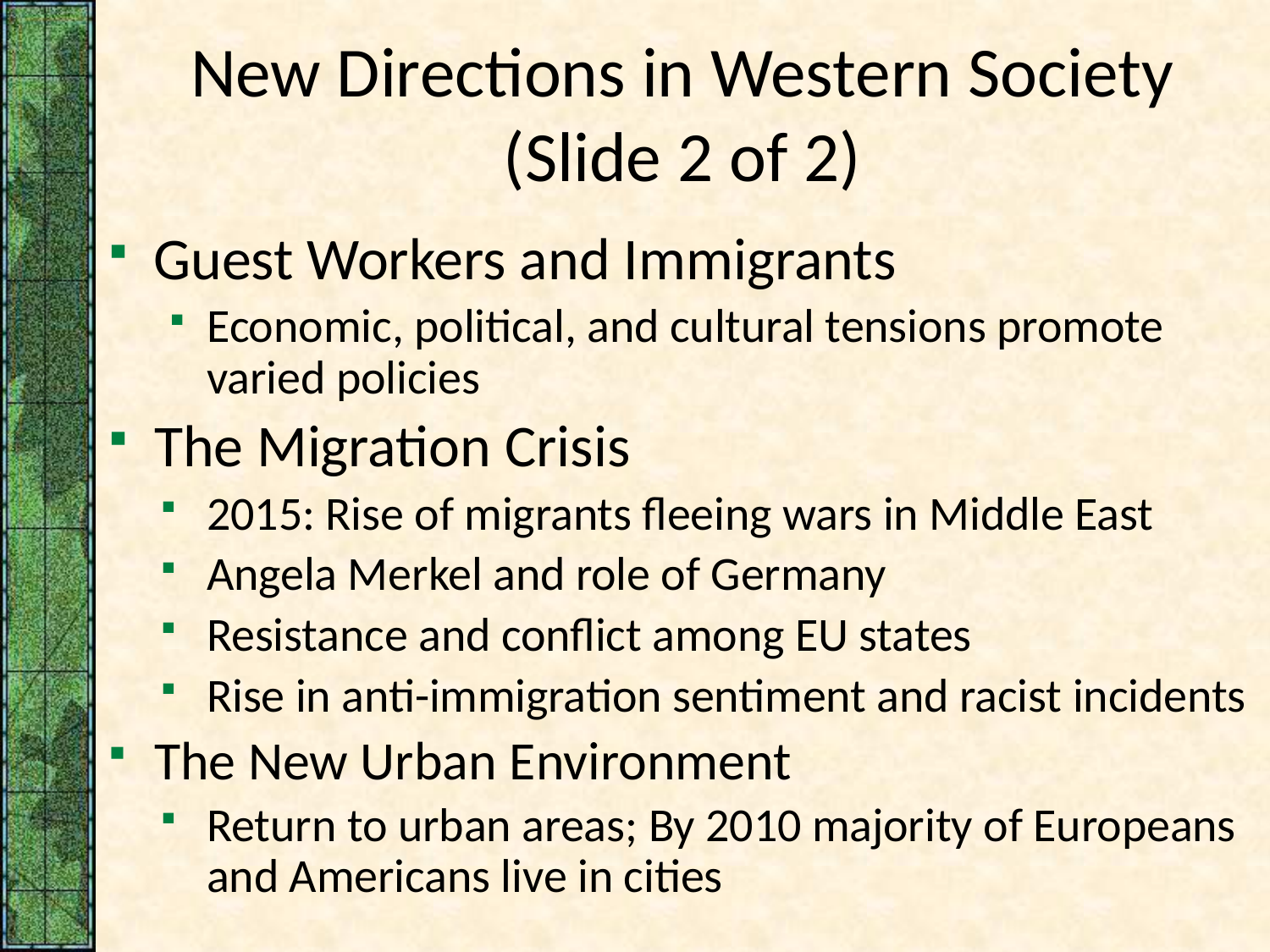

# New Directions in Western Society (Slide 2 of 2)
Guest Workers and Immigrants
Economic, political, and cultural tensions promote varied policies
The Migration Crisis
2015: Rise of migrants fleeing wars in Middle East
Angela Merkel and role of Germany
Resistance and conflict among EU states
Rise in anti-immigration sentiment and racist incidents
The New Urban Environment
Return to urban areas; By 2010 majority of Europeans and Americans live in cities